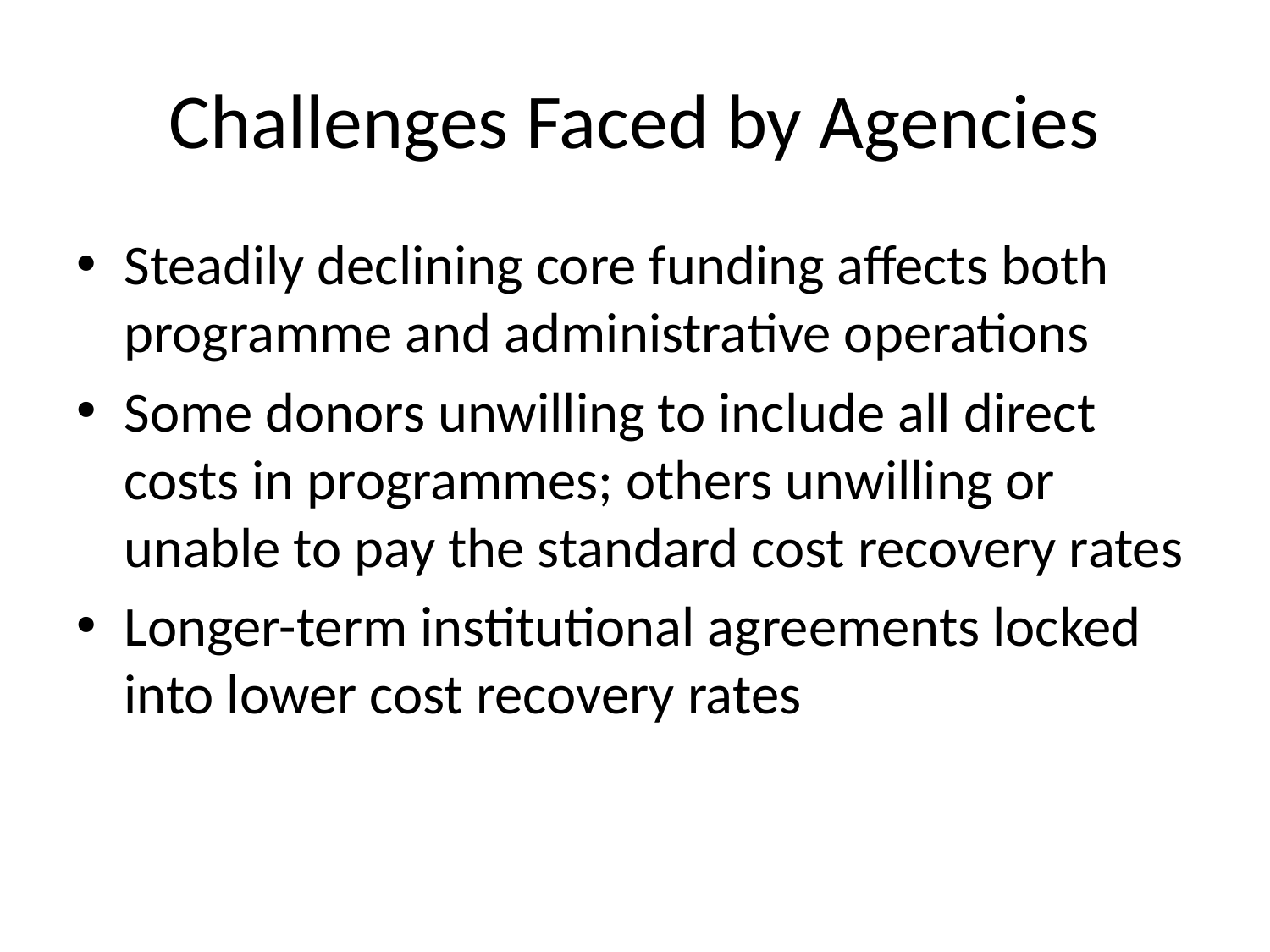

# Challenges Faced by Agencies
Steadily declining core funding affects both programme and administrative operations
Some donors unwilling to include all direct costs in programmes; others unwilling or unable to pay the standard cost recovery rates
Longer-term institutional agreements locked into lower cost recovery rates